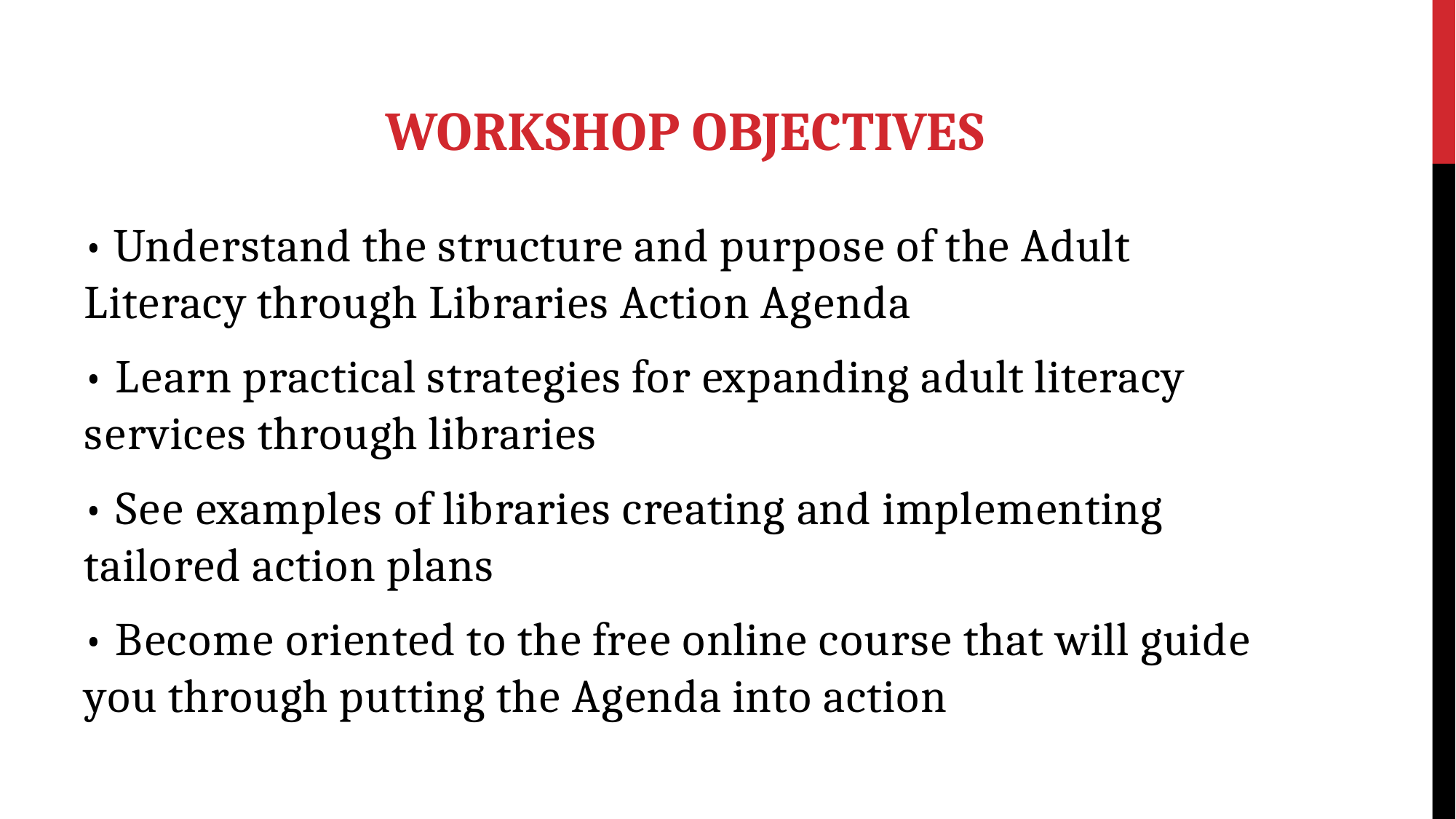

# Workshop Objectives
• Understand the structure and purpose of the Adult Literacy through Libraries Action Agenda
• Learn practical strategies for expanding adult literacy services through libraries
• See examples of libraries creating and implementing tailored action plans
• Become oriented to the free online course that will guide you through putting the Agenda into action